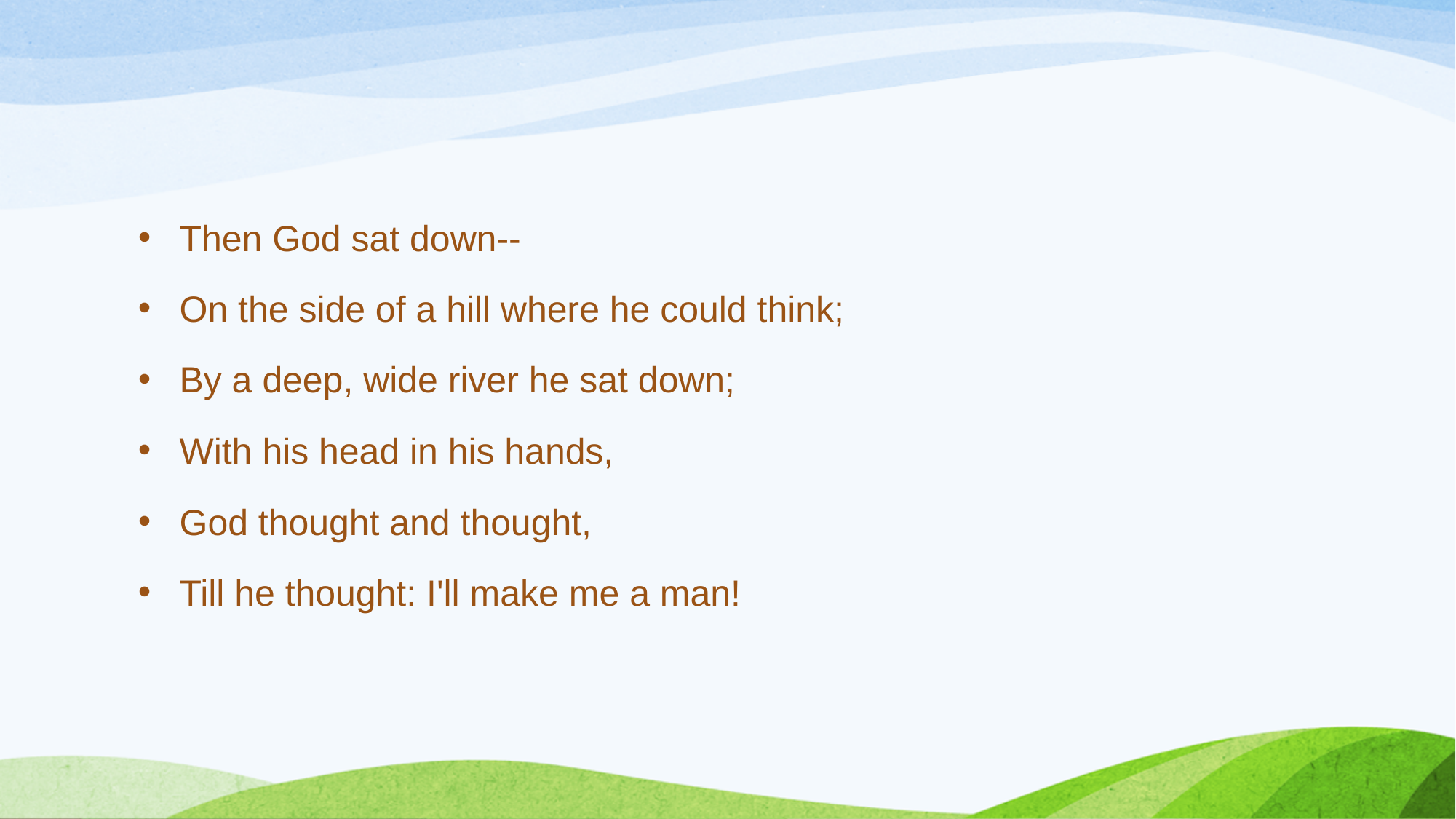

#
Then God sat down--
On the side of a hill where he could think;
By a deep, wide river he sat down;
With his head in his hands,
God thought and thought,
Till he thought: I'll make me a man!